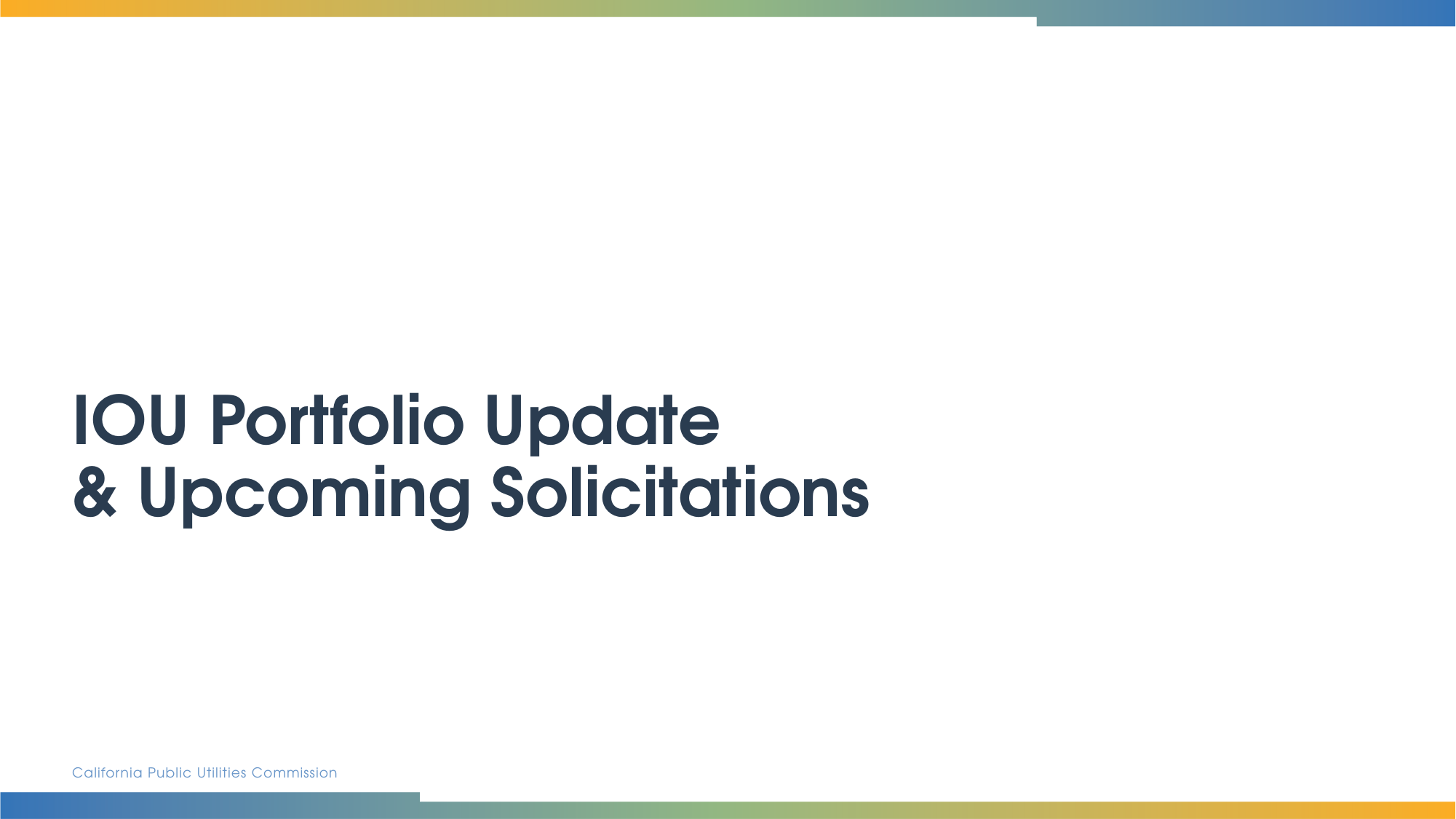

# IOU Portfolio Update & Upcoming Solicitations